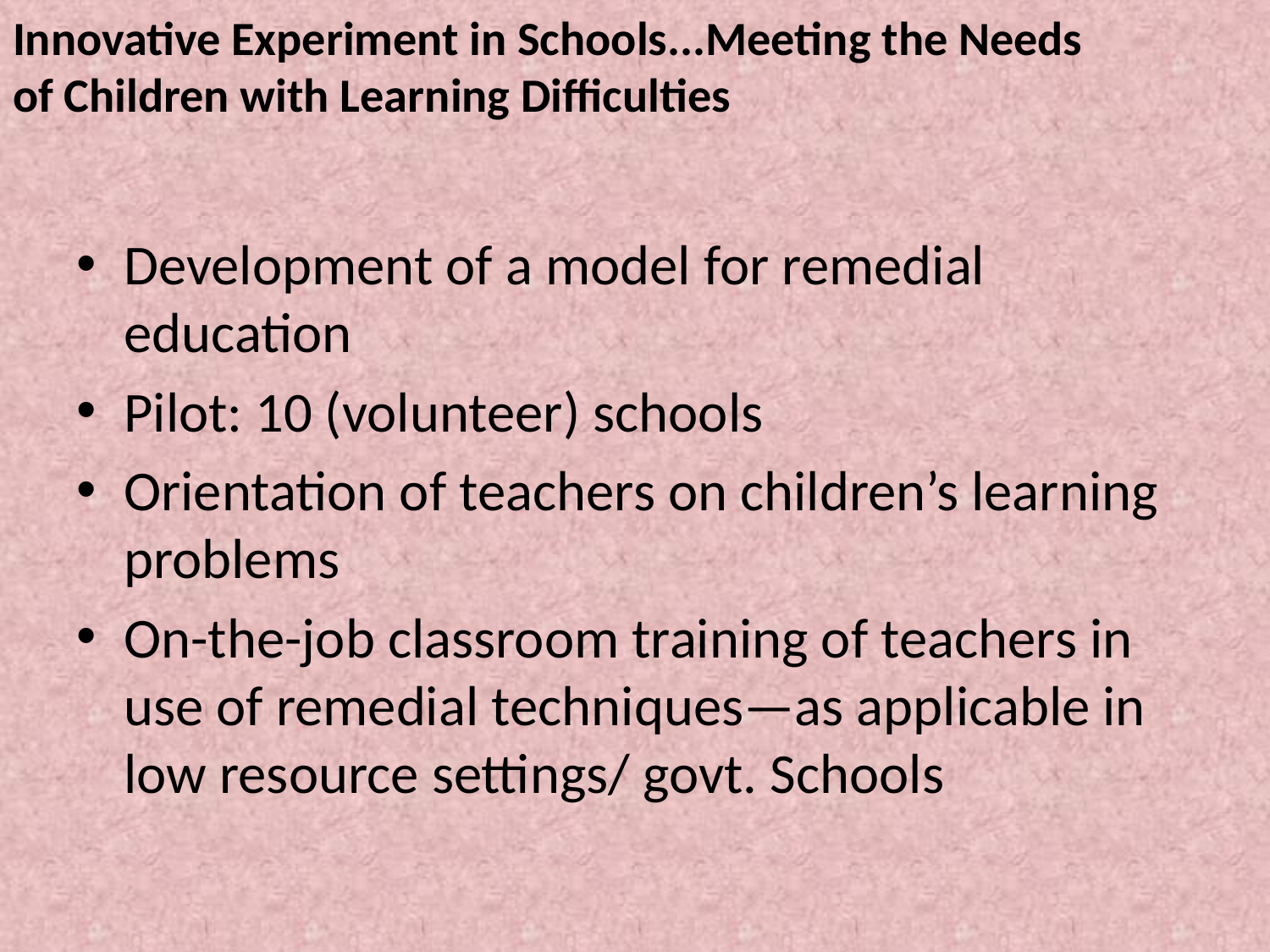

# Innovative Experiment in Schools...Meeting the Needs of Children with Learning Difficulties
Development of a model for remedial education
Pilot: 10 (volunteer) schools
Orientation of teachers on children’s learning problems
On-the-job classroom training of teachers in use of remedial techniques—as applicable in low resource settings/ govt. Schools